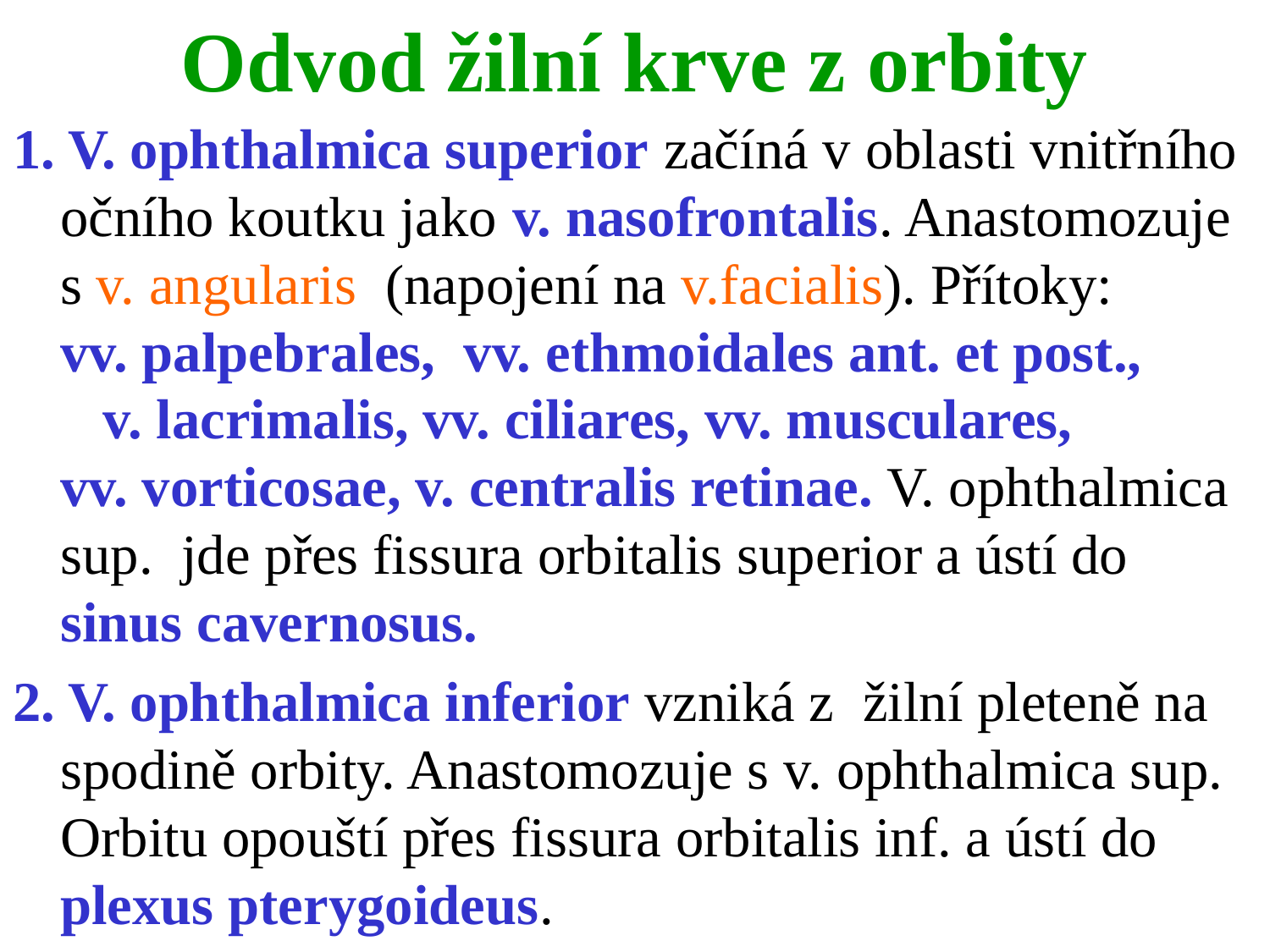

# Odvod žilní krve z orbity
1. V. ophthalmica superior začíná v oblasti vnitřního očního koutku jako v. nasofrontalis. Anastomozuje s v. angularis  (napojení na v.facialis). Přítoky:       vv. palpebrales,  vv. ethmoidales ant. et post.,            v. lacrimalis, vv. ciliares, vv. musculares,            vv. vorticosae, v. centralis retinae. V. ophthalmica sup.  jde přes fissura orbitalis superior a ústí do sinus cavernosus.
2. V. ophthalmica inferior vzniká z  žilní pleteně na spodině orbity. Anastomozuje s v. ophthalmica sup. Orbitu opouští přes fissura orbitalis inf. a ústí do plexus pterygoideus.